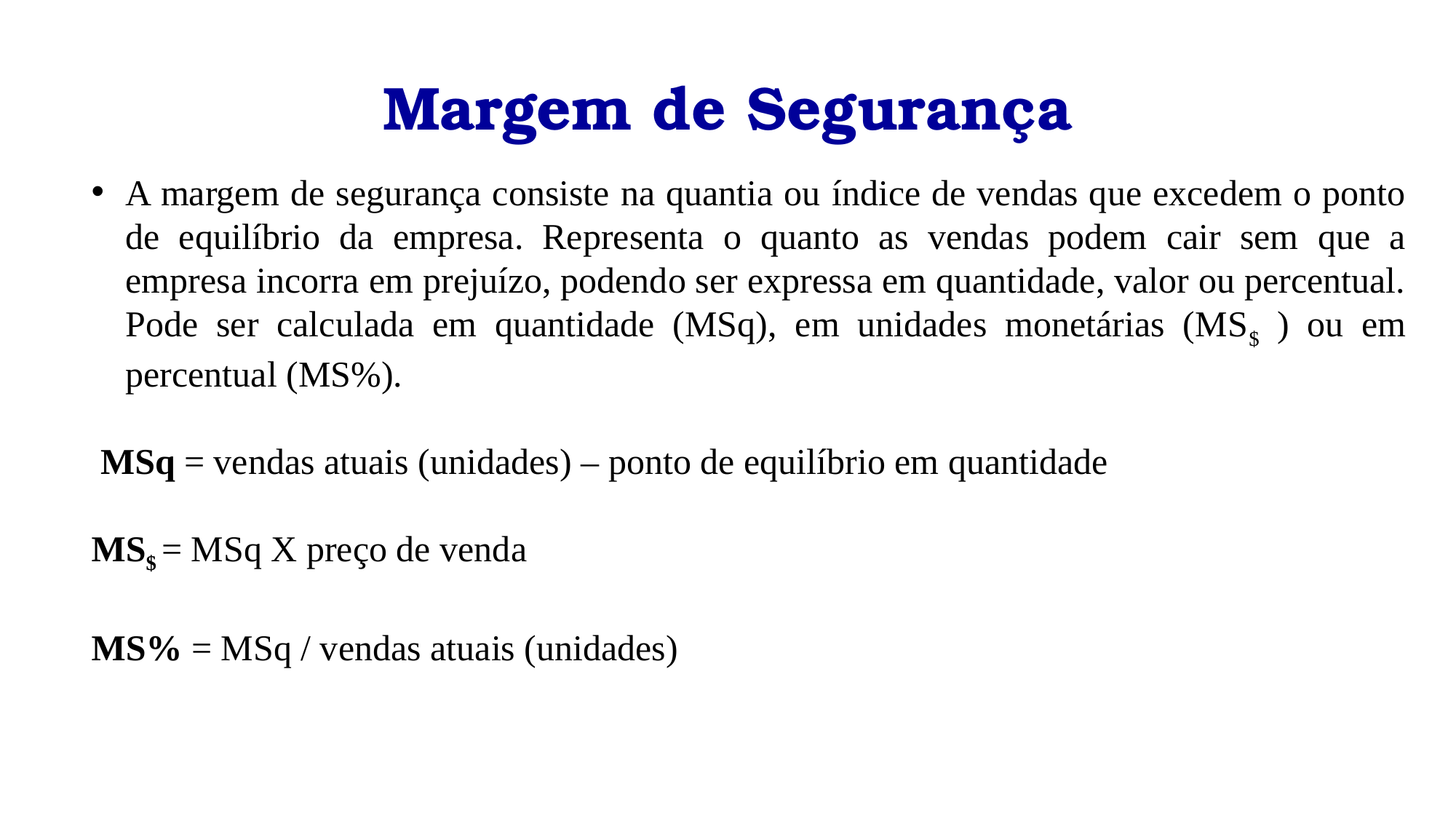

Margem de Segurança
A margem de segurança consiste na quantia ou índice de vendas que excedem o ponto de equilíbrio da empresa. Representa o quanto as vendas podem cair sem que a empresa incorra em prejuízo, podendo ser expressa em quantidade, valor ou percentual. Pode ser calculada em quantidade (MSq), em unidades monetárias (MS$ ) ou em percentual (MS%).

 MSq = vendas atuais (unidades) – ponto de equilíbrio em quantidade

MS$ = MSq X preço de venda

MS% = MSq / vendas atuais (unidades)